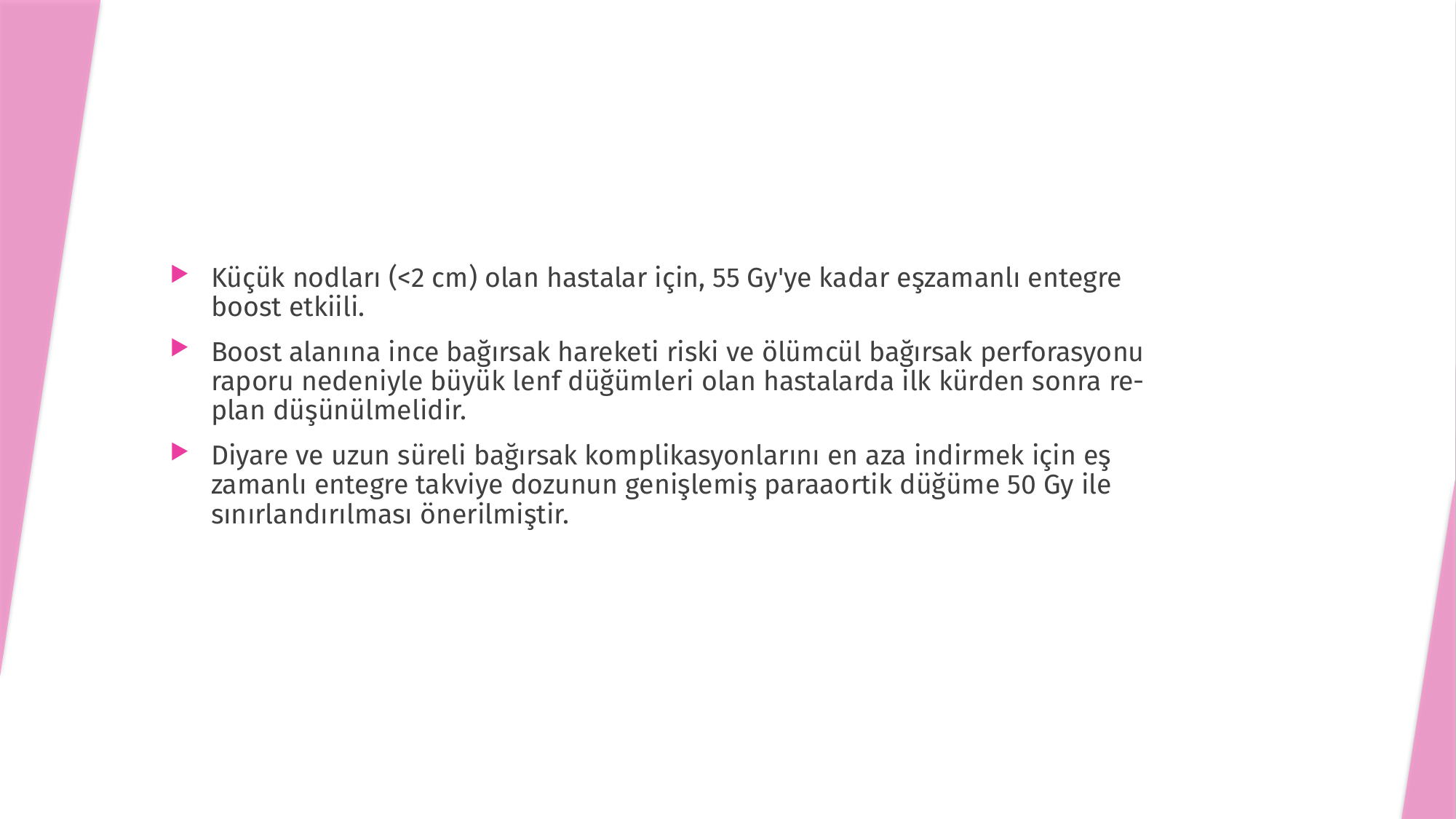

#
Küçük nodları (<2 cm) olan hastalar için, 55 Gy'ye kadar eşzamanlı entegre boost etkiili.
Boost alanına ince bağırsak hareketi riski ve ölümcül bağırsak perforasyonu raporu nedeniyle büyük lenf düğümleri olan hastalarda ilk kürden sonra re-plan düşünülmelidir.
Diyare ve uzun süreli bağırsak komplikasyonlarını en aza indirmek için eş zamanlı entegre takviye dozunun genişlemiş paraaortik düğüme 50 Gy ile sınırlandırılması önerilmiştir.